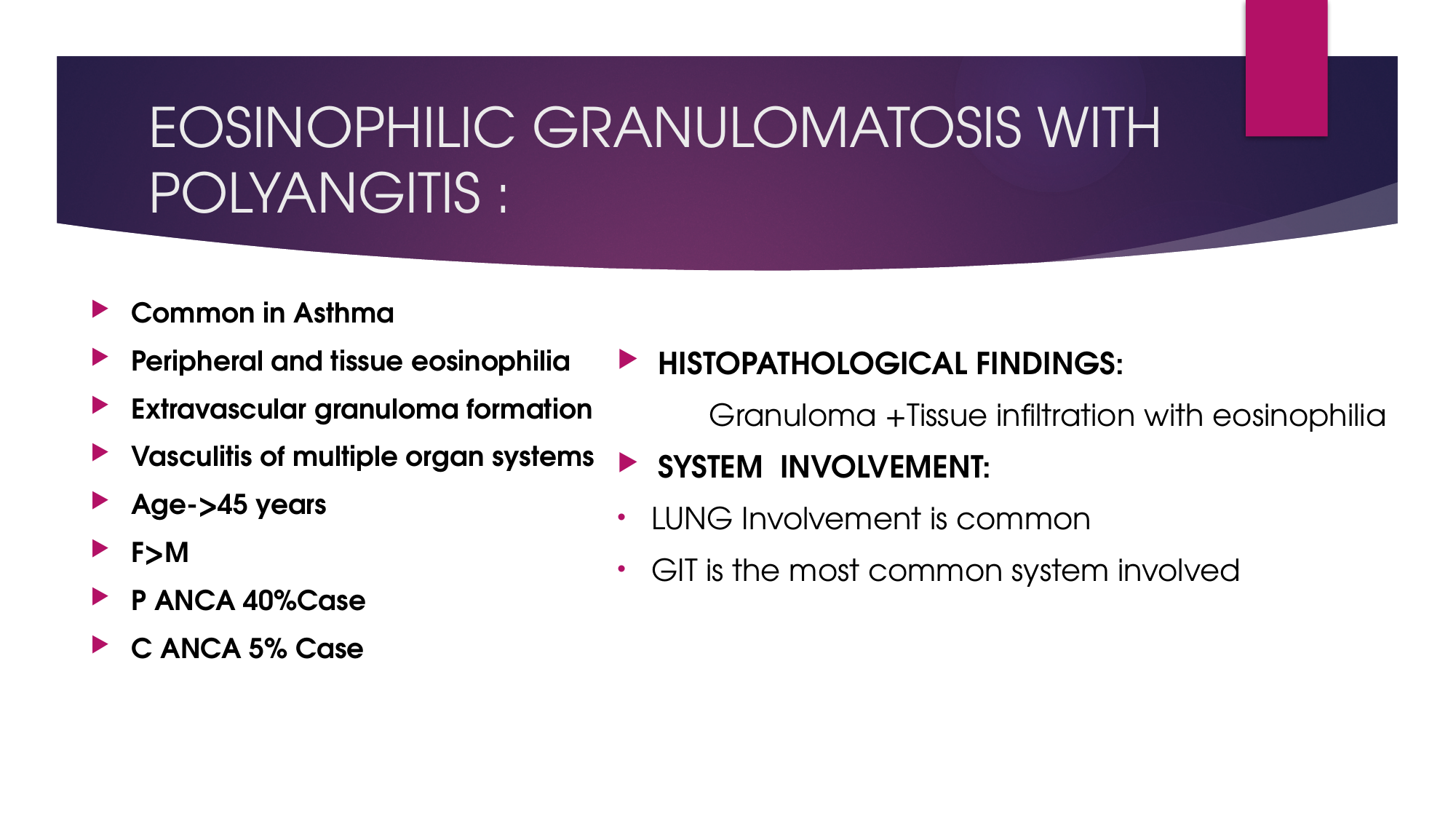

# EOSINOPHILIC GRANULOMATOSIS WITH POLYANGITIS :
Common in Asthma
Peripheral and tissue eosinophilia
Extravascular granuloma formation
Vasculitis of multiple organ systems
Age->45 years
F>M
P ANCA 40%Case
C ANCA 5% Case
HISTOPATHOLOGICAL FINDINGS:
           Granuloma +Tissue infiltration with eosinophilia
SYSTEM  INVOLVEMENT:
LUNG Involvement is common
GIT is the most common system involved